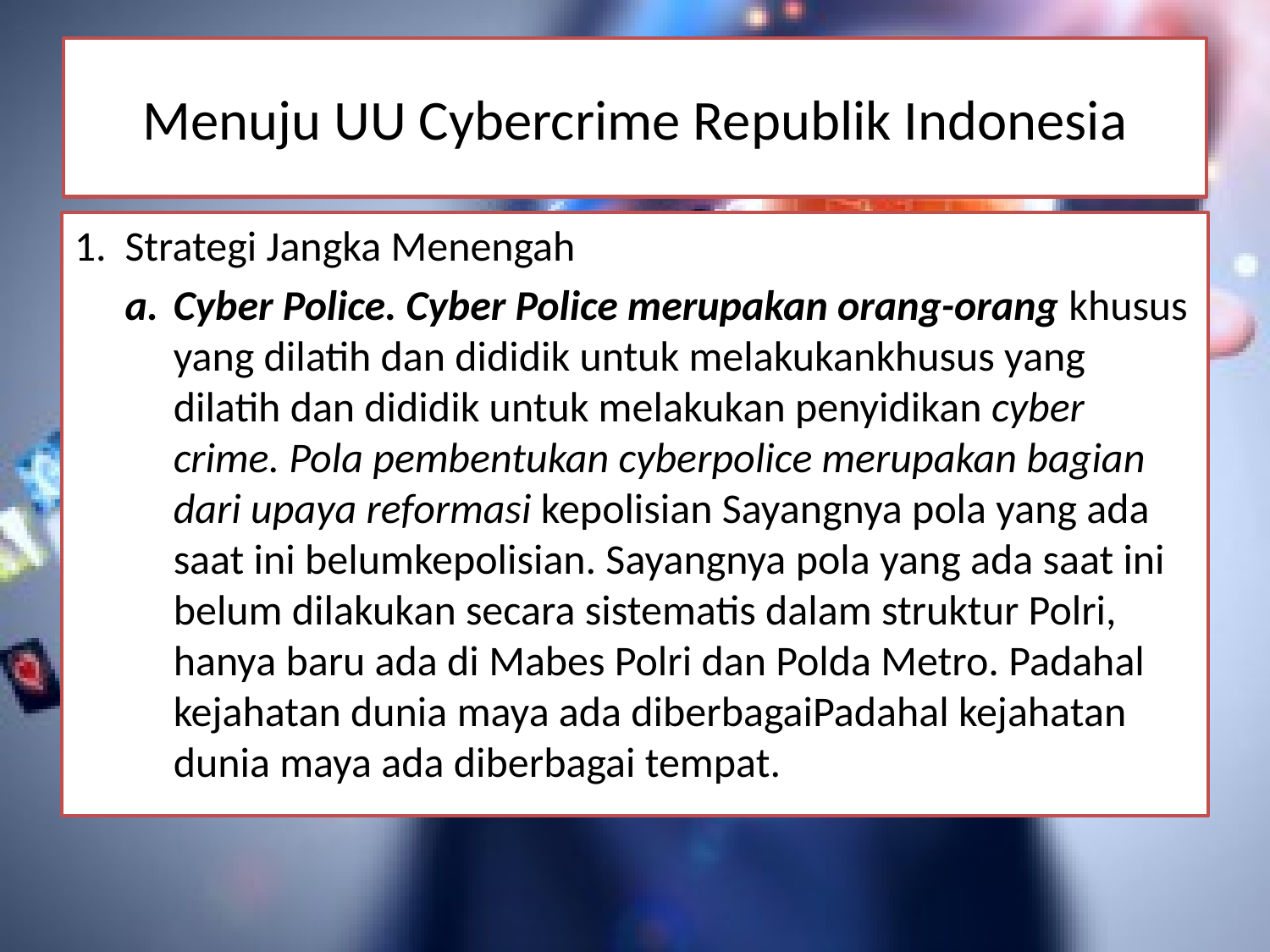

# Menuju UU Cybercrime Republik Indonesia
1. 	Strategi Jangka Menengah
Cyber Police. Cyber Police merupakan orang-orang khusus yang dilatih dan dididik untuk melakukankhusus yang dilatih dan dididik untuk melakukan penyidikan cyber crime. Pola pembentukan cyberpolice merupakan bagian dari upaya reformasi kepolisian Sayangnya pola yang ada saat ini belumkepolisian. Sayangnya pola yang ada saat ini belum dilakukan secara sistematis dalam struktur Polri, hanya baru ada di Mabes Polri dan Polda Metro. Padahal kejahatan dunia maya ada diberbagaiPadahal kejahatan dunia maya ada diberbagai tempat.